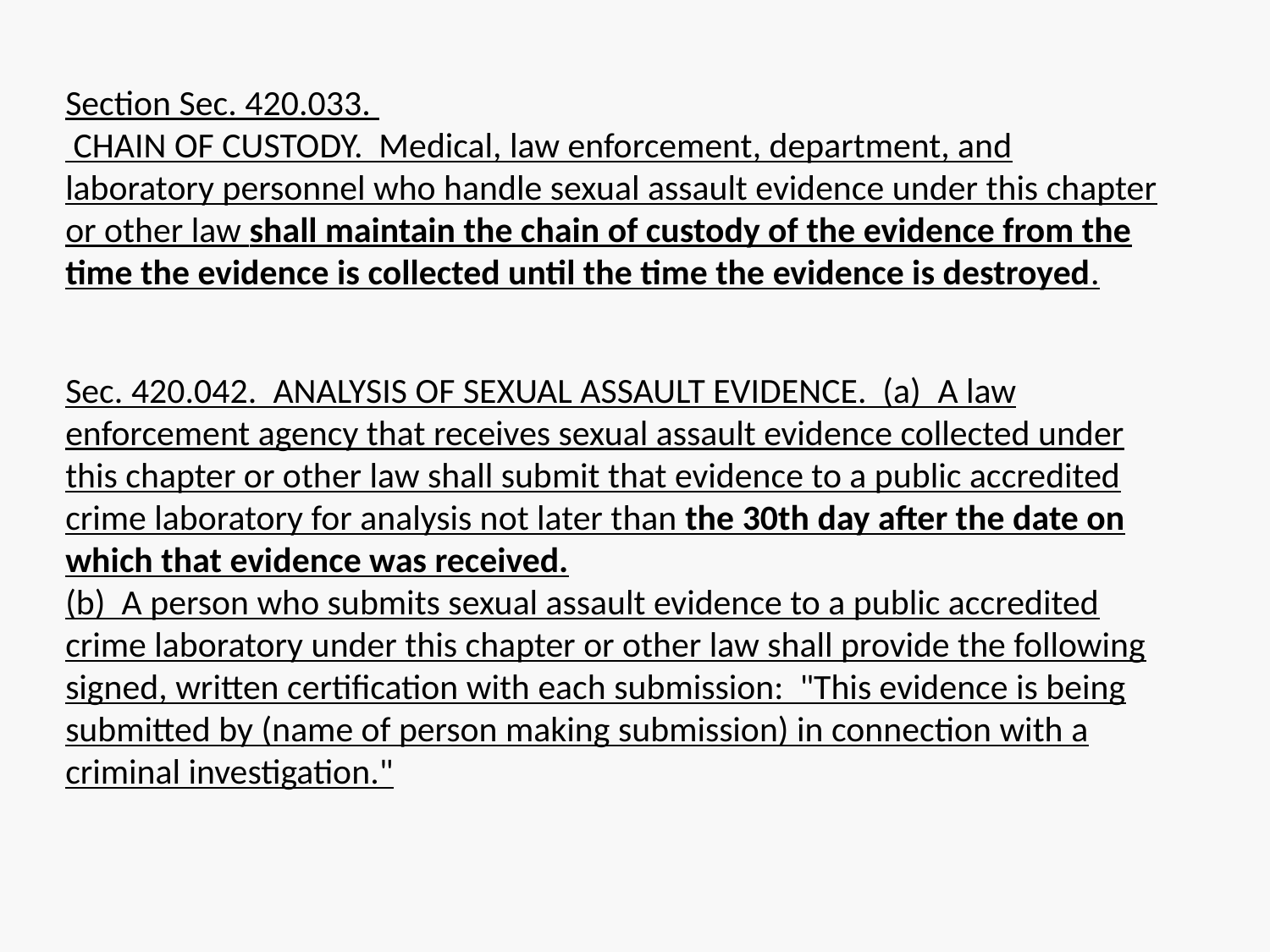

Section Sec. 420.033.
 CHAIN OF CUSTODY.  Medical, law enforcement, department, and laboratory personnel who handle sexual assault evidence under this chapter or other law shall maintain the chain of custody of the evidence from the time the evidence is collected until the time the evidence is destroyed.

Sec. 420.042.  ANALYSIS OF SEXUAL ASSAULT EVIDENCE.  (a)  A law enforcement agency that receives sexual assault evidence collected under this chapter or other law shall submit that evidence to a public accredited crime laboratory for analysis not later than the 30th day after the date on which that evidence was received.
(b)  A person who submits sexual assault evidence to a public accredited crime laboratory under this chapter or other law shall provide the following signed, written certification with each submission:  "This evidence is being submitted by (name of person making submission) in connection with a criminal investigation."